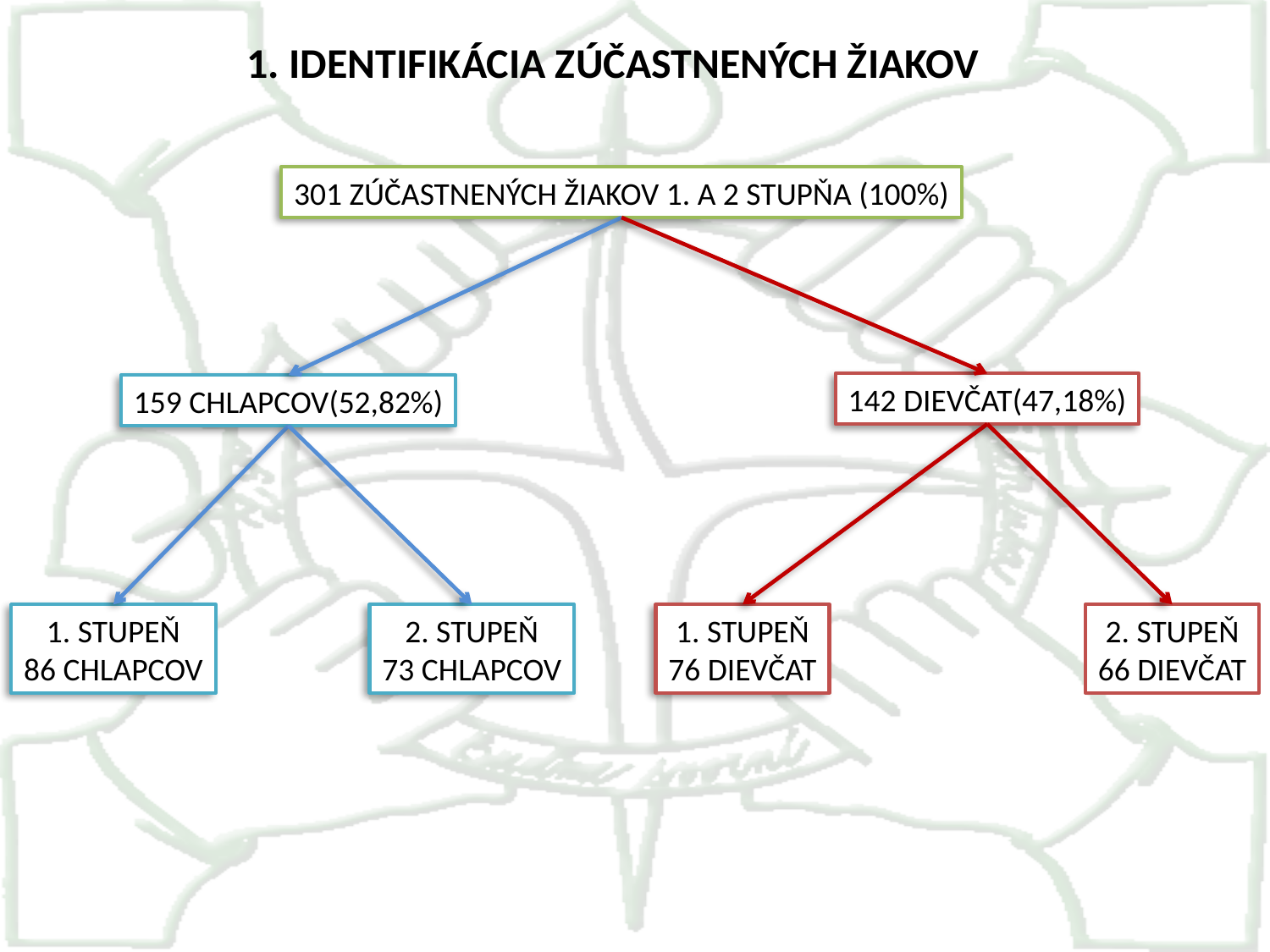

1. IDENTIFIKÁCIA ZÚČASTNENÝCH ŽIAKOV
301 ZÚČASTNENÝCH ŽIAKOV 1. A 2 STUPŇA (100%)
142 DIEVČAT(47,18%)
159 CHLAPCOV(52,82%)
1. STUPEŇ
86 CHLAPCOV
2. STUPEŇ
73 CHLAPCOV
1. STUPEŇ
76 DIEVČAT
2. STUPEŇ
66 DIEVČAT